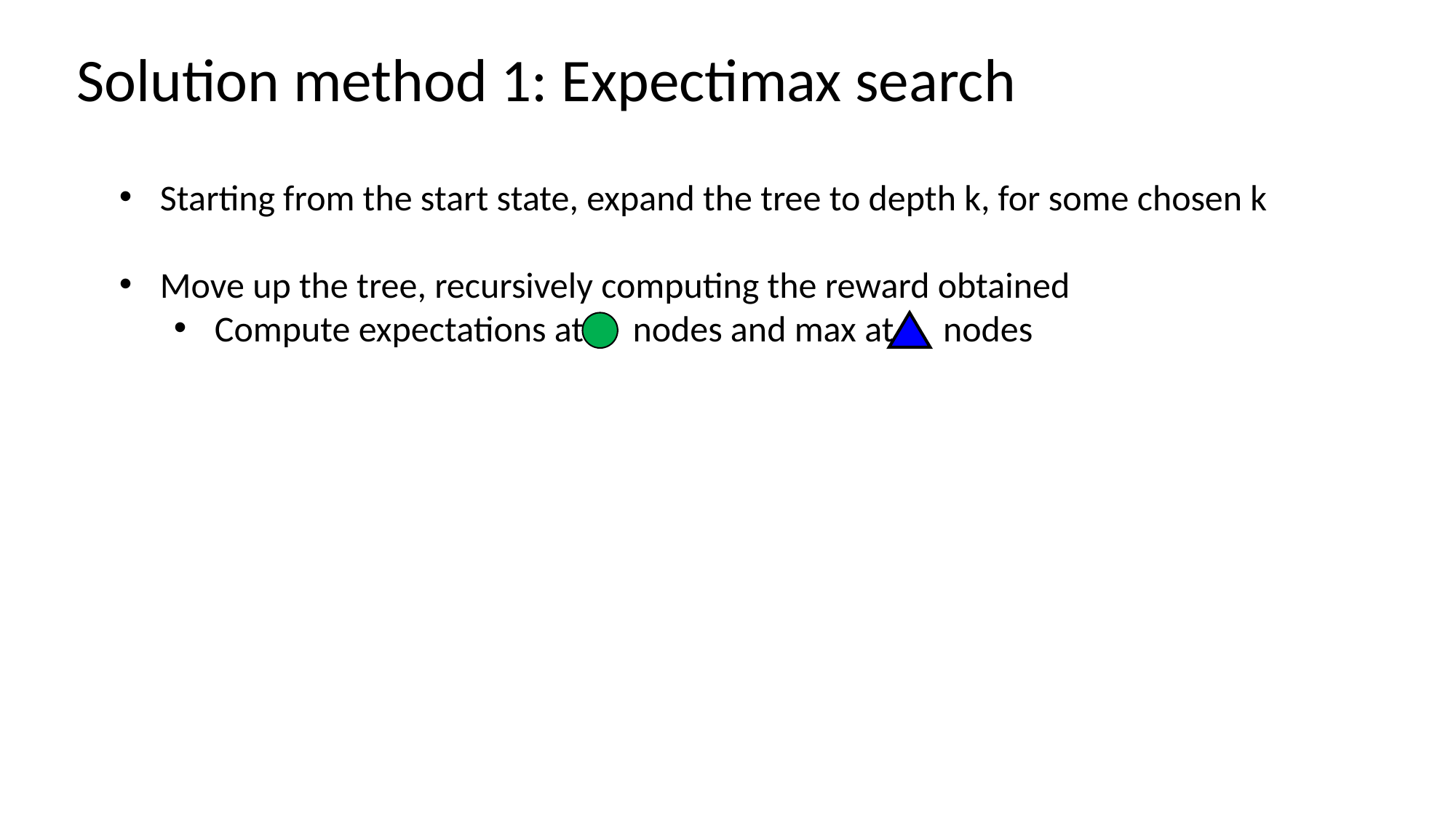

# Solution method 1: Expectimax search
Starting from the start state, expand the tree to depth k, for some chosen k

Move up the tree, recursively computing the reward obtained
Compute expectations at      nodes and max at      nodes